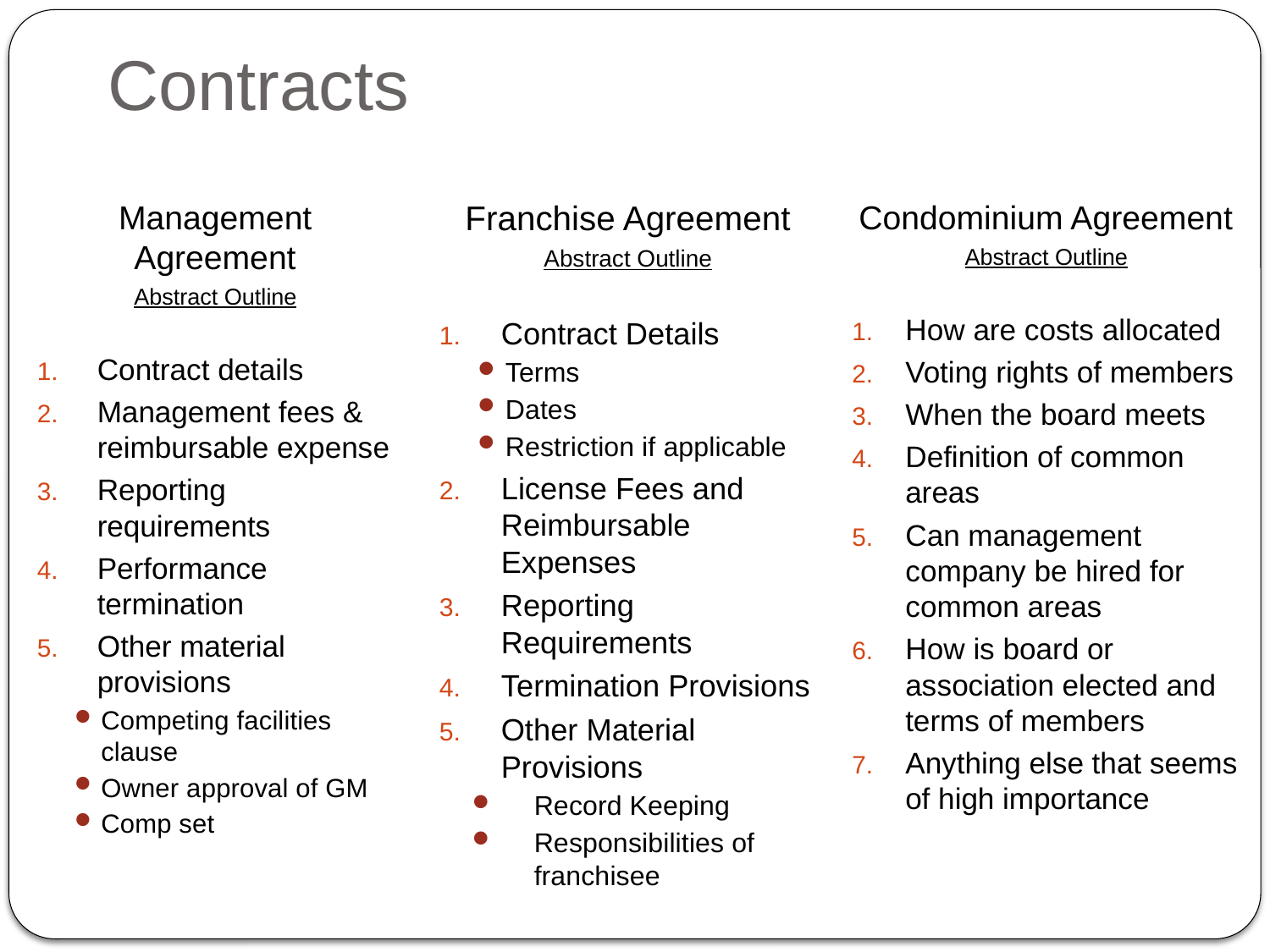

# Contracts
Management Agreement
Abstract Outline

Contract details
Management fees & reimbursable expense
Reporting requirements
Performance termination
Other material provisions
Competing facilities clause
Owner approval of GM
Comp set
Franchise Agreement
Abstract Outline

Contract Details
Terms
Dates
Restriction if applicable
License Fees and Reimbursable Expenses
Reporting Requirements
Termination Provisions
Other Material Provisions
Record Keeping
Responsibilities of franchisee

Condominium Agreement
Abstract Outline

How are costs allocated
Voting rights of members
When the board meets
Definition of common areas
Can management company be hired for common areas
How is board or association elected and terms of members
Anything else that seems of high importance